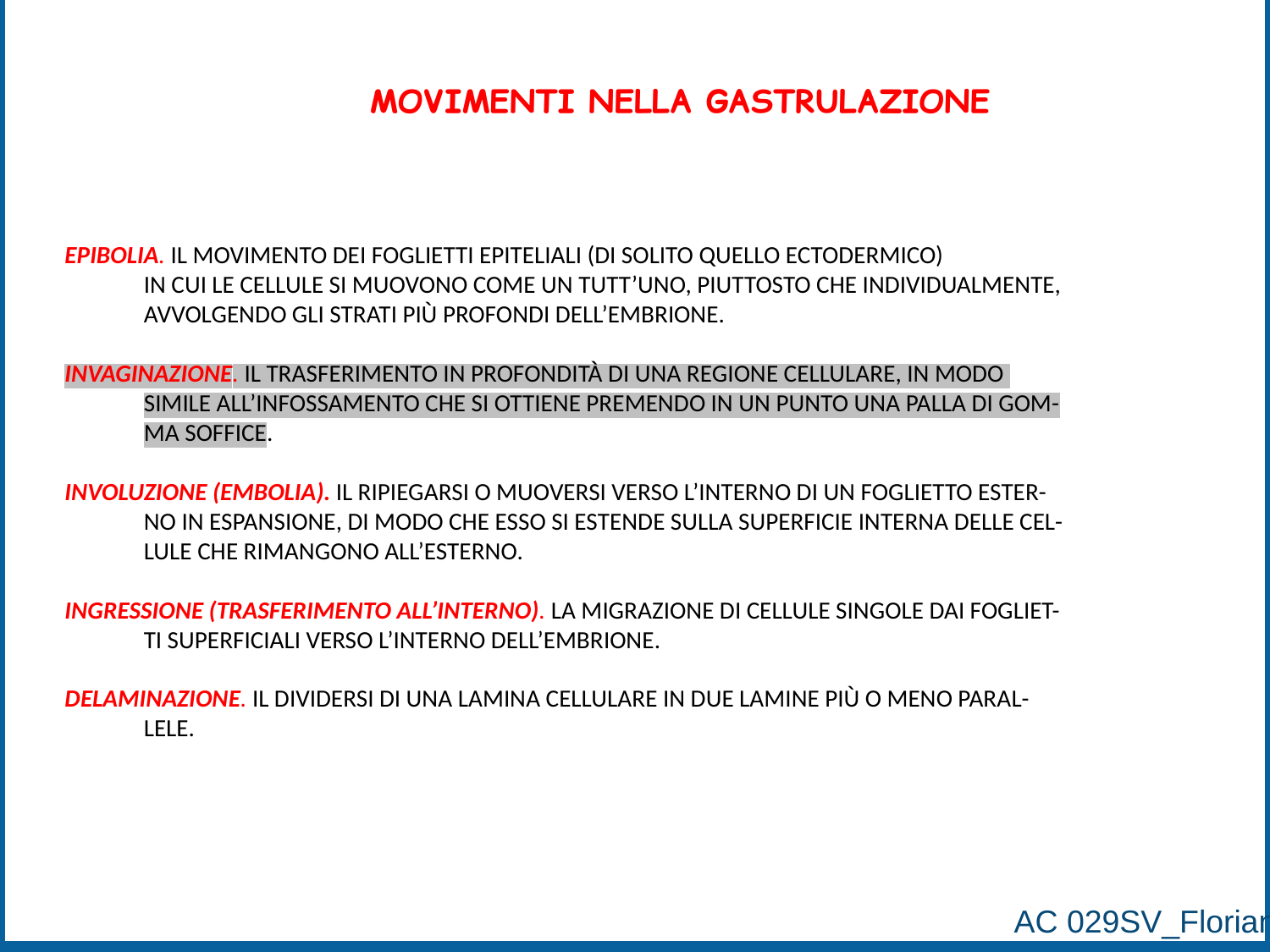

MOVIMENTI NELLA GASTRULAZIONE
EPIBOLIA. IL MOVIMENTO DEI FOGLIETTI EPITELIALI (DI SOLITO QUELLO ECTODERMICO)
	IN CUI LE CELLULE SI MUOVONO COME UN TUTT’UNO, PIUTTOSTO CHE INDIVIDUALMENTE,
	AVVOLGENDO GLI STRATI PIÙ PROFONDI DELL’EMBRIONE.

INVAGINAZIONE. IL TRASFERIMENTO IN PROFONDITÀ DI UNA REGIONE CELLULARE, IN MODO
	SIMILE ALL’INFOSSAMENTO CHE SI OTTIENE PREMENDO IN UN PUNTO UNA PALLA DI GOM-
	MA SOFFICE.

INVOLUZIONE (EMBOLIA). IL RIPIEGARSI O MUOVERSI VERSO L’INTERNO DI UN FOGLIETTO ESTER-
	NO IN ESPANSIONE, DI MODO CHE ESSO SI ESTENDE SULLA SUPERFICIE INTERNA DELLE CEL-
	LULE CHE RIMANGONO ALL’ESTERNO.

INGRESSIONE (TRASFERIMENTO ALL’INTERNO). LA MIGRAZIONE DI CELLULE SINGOLE DAI FOGLIET-
	TI SUPERFICIALI VERSO L’INTERNO DELL’EMBRIONE.

DELAMINAZIONE. IL DIVIDERSI DI UNA LAMINA CELLULARE IN DUE LAMINE PIÙ O MENO PARAL-
	LELE.
AC 029SV_Florian